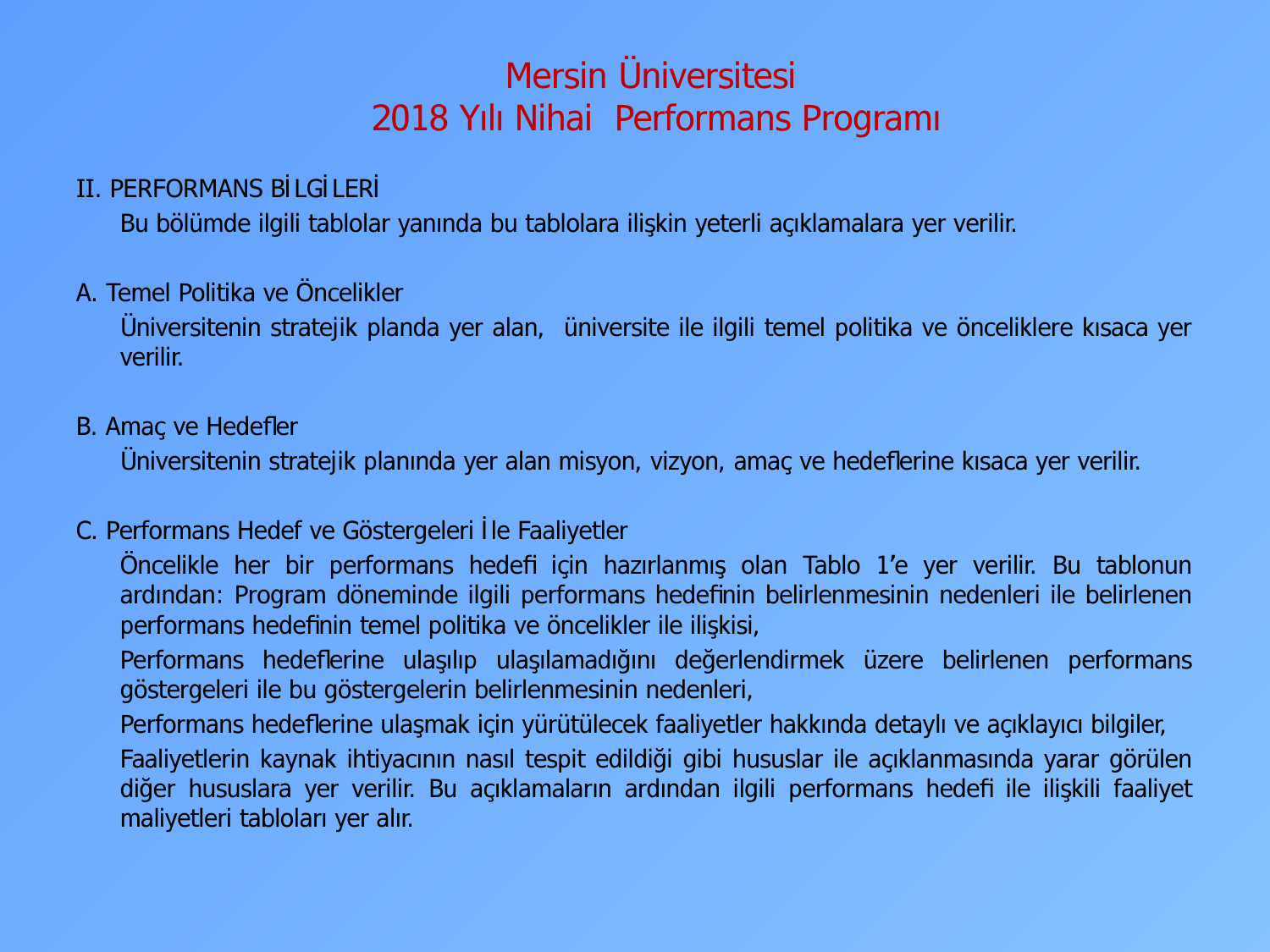

# Mersin Üniversitesi 2018 Yılı Nihai  Performans Programı
II. PERFORMANS BİLGİLERİ
	Bu bölümde ilgili tablolar yanında bu tablolara ilişkin yeterli açıklamalara yer verilir.

A. Temel Politika ve Öncelikler
	Üniversitenin stratejik planda yer alan,  üniversite ile ilgili temel politika ve önceliklere kısaca yer verilir.

B. Amaç ve Hedefler
	Üniversitenin stratejik planında yer alan misyon, vizyon, amaç ve hedeflerine kısaca yer verilir.

C. Performans Hedef ve Göstergeleri İle Faaliyetler
	Öncelikle her bir performans hedefi için hazırlanmış olan Tablo 1’e yer verilir. Bu tablonun ardından: Program döneminde ilgili performans hedefinin belirlenmesinin nedenleri ile belirlenen performans hedefinin temel politika ve öncelikler ile ilişkisi,
	Performans hedeflerine ulaşılıp ulaşılamadığını değerlendirmek üzere belirlenen performans göstergeleri ile bu göstergelerin belirlenmesinin nedenleri,
	Performans hedeflerine ulaşmak için yürütülecek faaliyetler hakkında detaylı ve açıklayıcı bilgiler,
	Faaliyetlerin kaynak ihtiyacının nasıl tespit edildiği gibi hususlar ile açıklanmasında yarar görülen diğer hususlara yer verilir. Bu açıklamaların ardından ilgili performans hedefi ile ilişkili faaliyet maliyetleri tabloları yer alır.